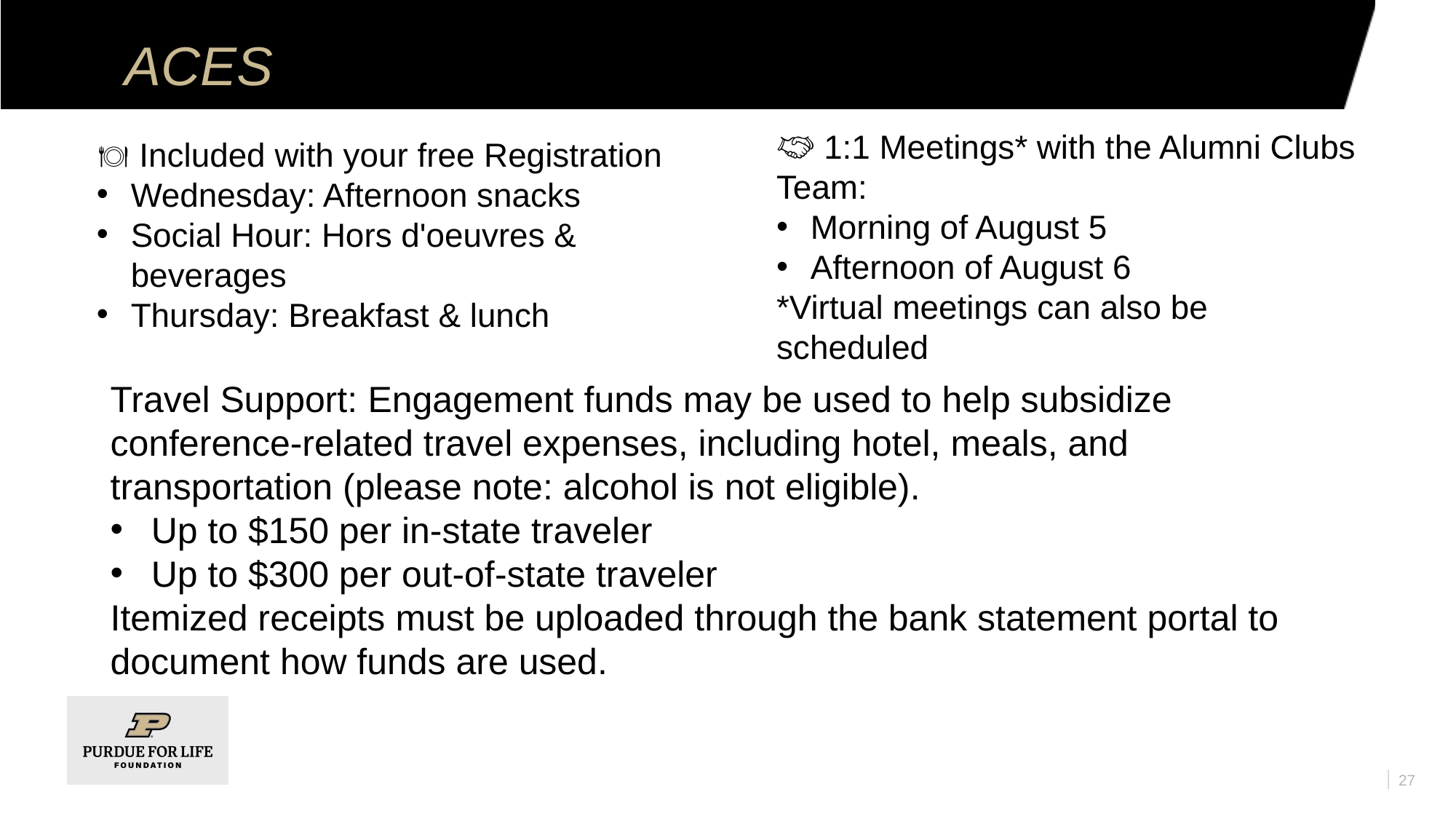

# ACES
🤝 1:1 Meetings* with the Alumni Clubs Team:
Morning of August 5
Afternoon of August 6
*Virtual meetings can also be scheduled

🍽️ Included with your free Registration
Wednesday: Afternoon snacks
Social Hour: Hors d'oeuvres & beverages
Thursday: Breakfast & lunch
Travel Support: Engagement funds may be used to help subsidize conference-related travel expenses, including hotel, meals, and transportation (please note: alcohol is not eligible).
Up to $150 per in-state traveler
Up to $300 per out-of-state traveler
Itemized receipts must be uploaded through the bank statement portal to document how funds are used.